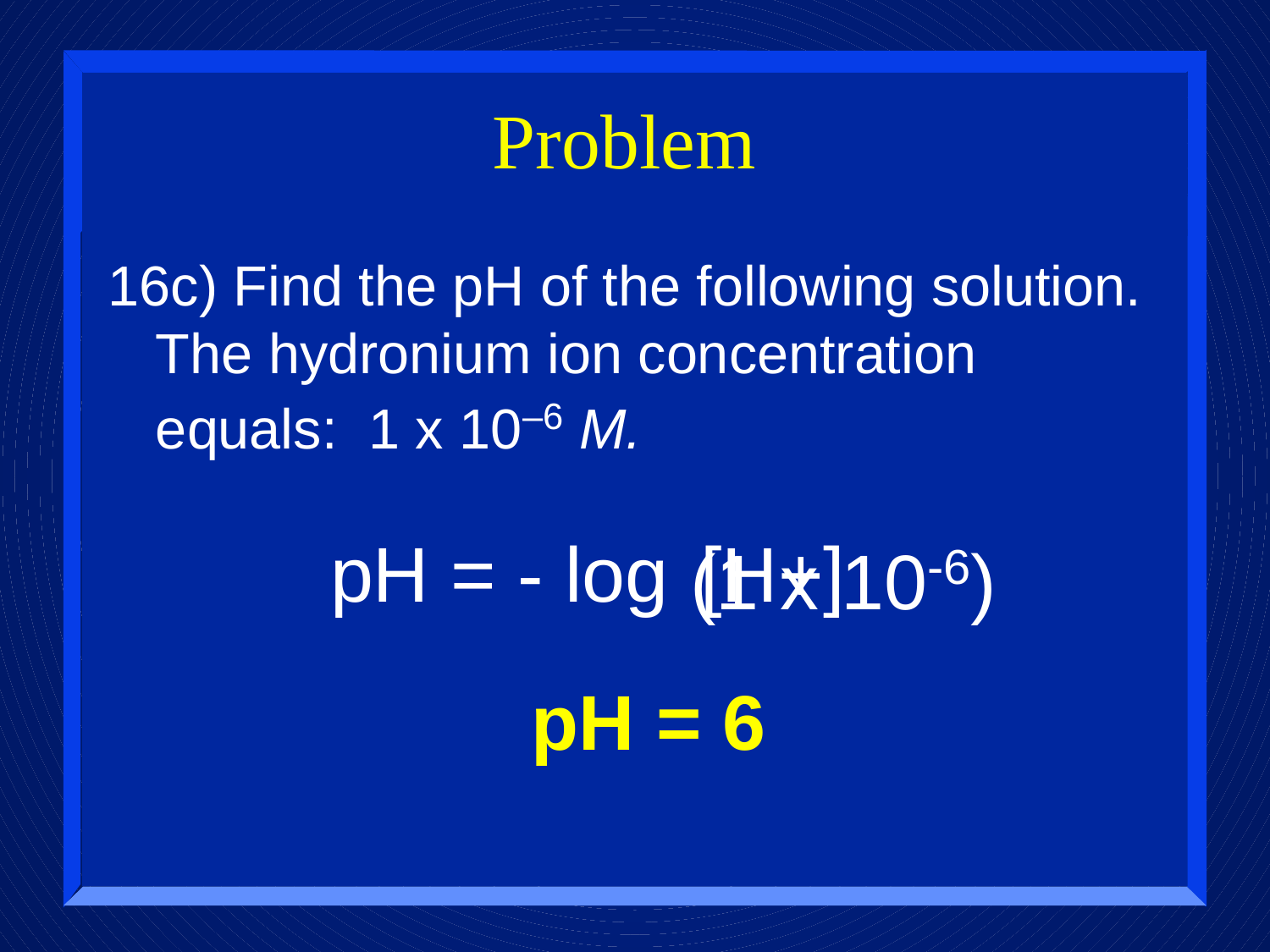

# Problem
16c) Find the pH of the following solution. The hydronium ion concentration equals:  1 x 10–6 M.
pH = - log
(1 x 10-6)
[H+]
pH = 6